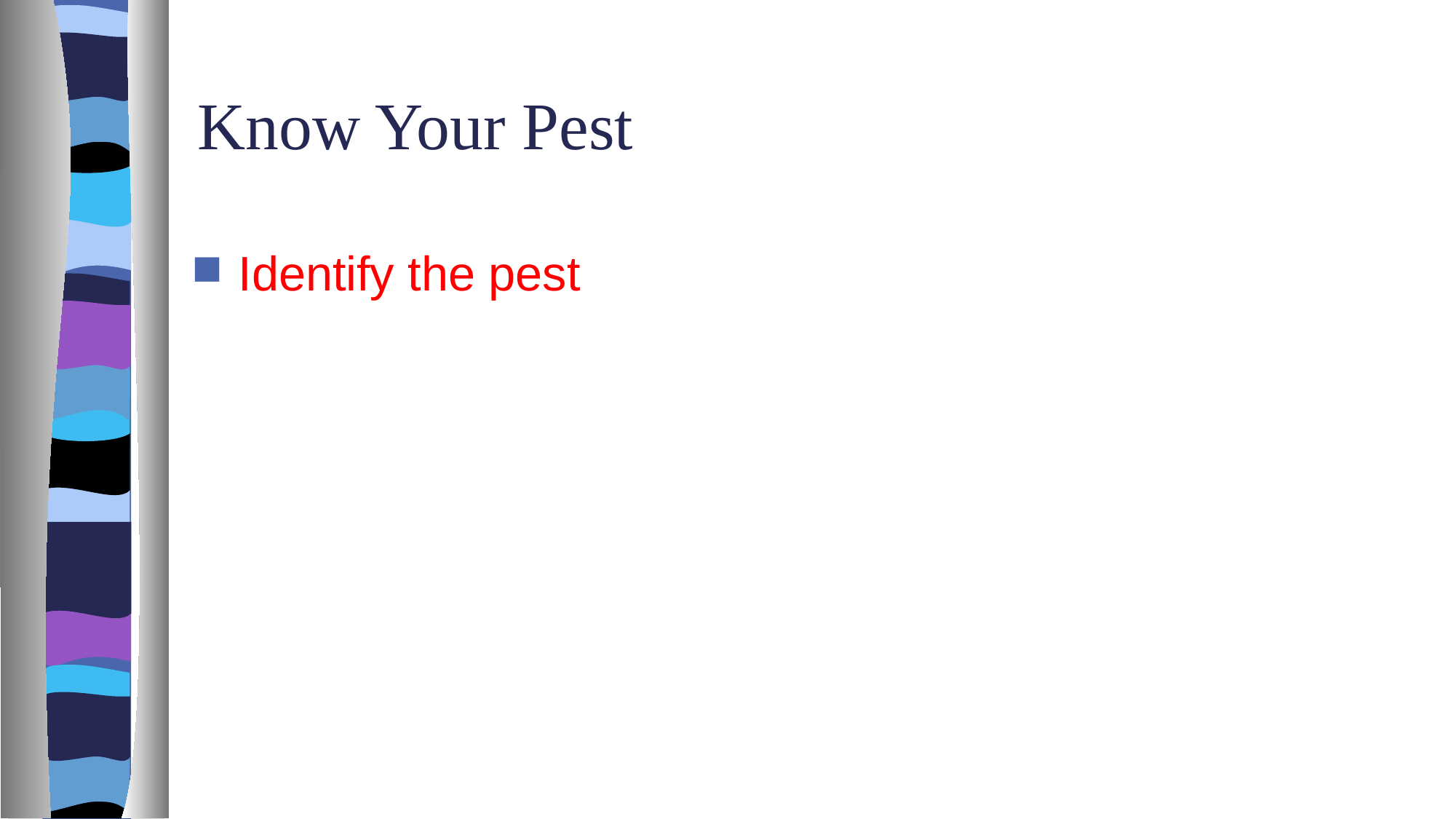

# Know Your Pest
Identify the pest